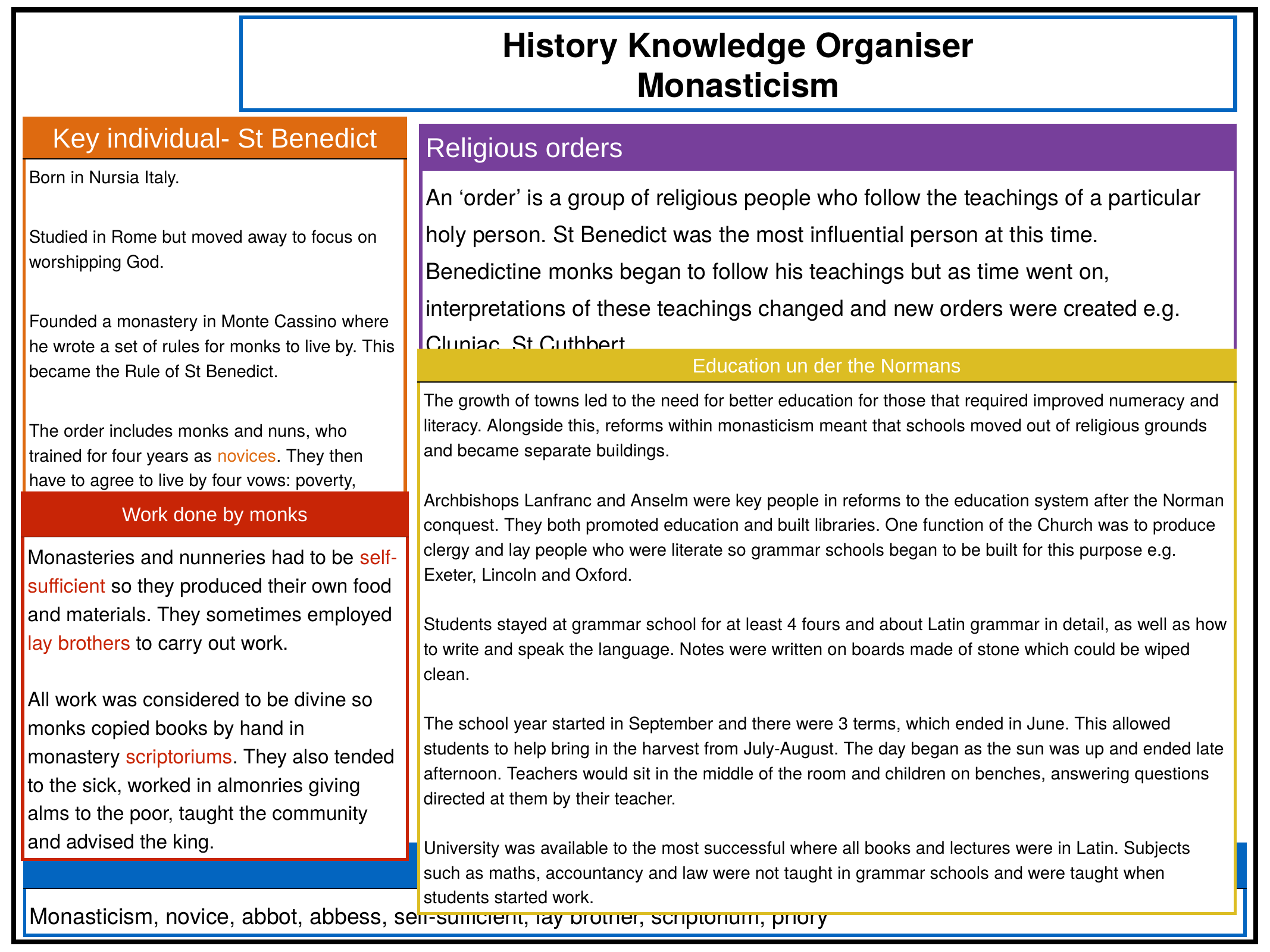

History Knowledge Organiser
Monasticism
| Key individual- St Benedict |
| --- |
| Born in Nursia Italy. Studied in Rome but moved away to focus on worshipping God. Founded a monastery in Monte Cassino where he wrote a set of rules for monks to live by. This became the Rule of St Benedict. The order includes monks and nuns, who trained for four years as novices. They then have to agree to live by four vows: poverty, chastity, obedience and stability. |
| Religious orders |
| --- |
| An ‘order’ is a group of religious people who follow the teachings of a particular holy person. St Benedict was the most influential person at this time. Benedictine monks began to follow his teachings but as time went on, interpretations of these teachings changed and new orders were created e.g. Cluniac, St Cuthbert. |
| Education un der the Normans |
| --- |
| The growth of towns led to the need for better education for those that required improved numeracy and literacy. Alongside this, reforms within monasticism meant that schools moved out of religious grounds and became separate buildings. Archbishops Lanfranc and Anselm were key people in reforms to the education system after the Norman conquest. They both promoted education and built libraries. One function of the Church was to produce clergy and lay people who were literate so grammar schools began to be built for this purpose e.g. Exeter, Lincoln and Oxford. Students stayed at grammar school for at least 4 fours and about Latin grammar in detail, as well as how to write and speak the language. Notes were written on boards made of stone which could be wiped clean. The school year started in September and there were 3 terms, which ended in June. This allowed students to help bring in the harvest from July-August. The day began as the sun was up and ended late afternoon. Teachers would sit in the middle of the room and children on benches, answering questions directed at them by their teacher. University was available to the most successful where all books and lectures were in Latin. Subjects such as maths, accountancy and law were not taught in grammar schools and were taught when students started work. |
| Work done by monks |
| --- |
| Monasteries and nunneries had to be self-sufficient so they produced their own food and materials. They sometimes employed lay brothers to carry out work. All work was considered to be divine so monks copied books by hand in monastery scriptoriums. They also tended to the sick, worked in almonries giving alms to the poor, taught the community and advised the king. |
| KEY VOCABULARY/ TERMS |
| --- |
| Monasticism, novice, abbot, abbess, self-sufficient, lay brother, scriptorium, priory |